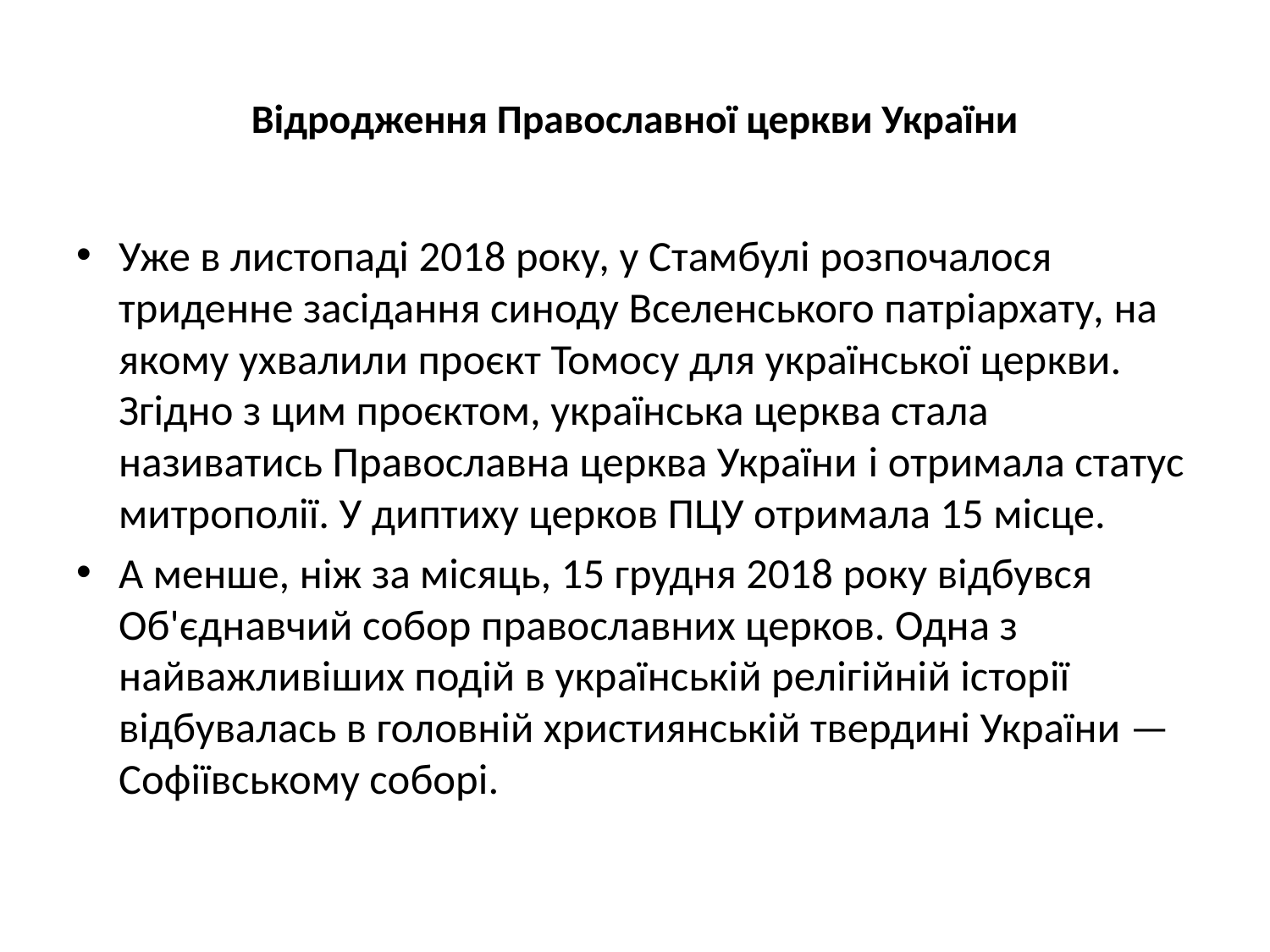

# Відродження Православної церкви України
Уже в листопаді 2018 року, у Стамбулі розпочалося триденне засідання синоду Вселенського патріархату, на якому ухвалили проєкт Томосу для української церкви. Згідно з цим проєктом, українська церква стала називатись Православна церква України і отримала статус митрополії. У диптиху церков ПЦУ отримала 15 місце.
А менше, ніж за місяць, 15 грудня 2018 року відбувся Об'єднавчий собор православних церков. Одна з найважливіших подій в українській релігійній історії відбувалась в головній християнській твердині України — Софіївському соборі.